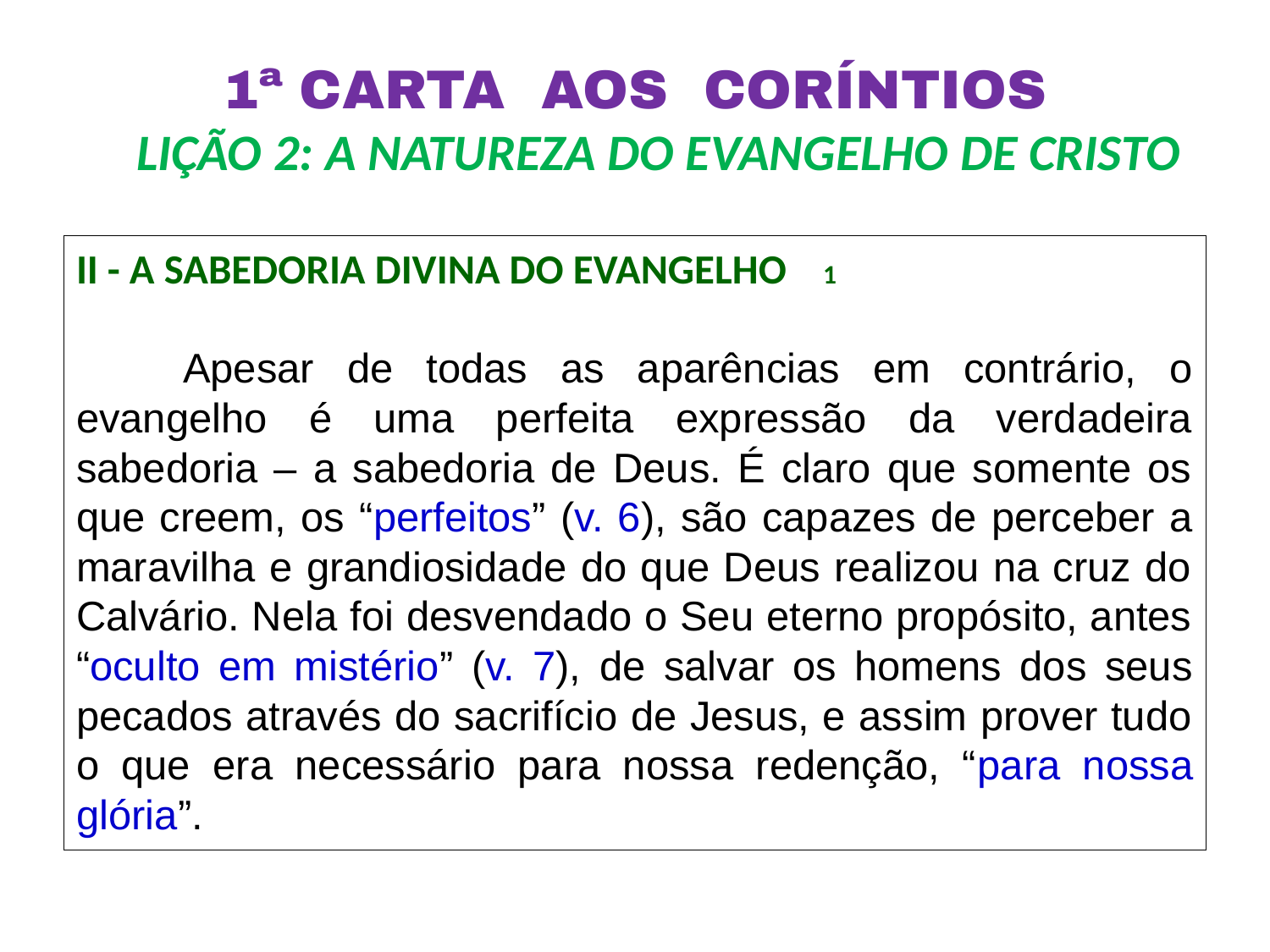

# 1ª CARTA  AOS  CORÍNTIOS LIÇÃO 2: A NATUREZA DO EVANGELHO DE CRISTO
II - A SABEDORIA DIVINA DO EVANGELHO		1

	Apesar de todas as aparências em contrário, o evangelho é uma perfeita expressão da verdadeira sabedoria – a sabedoria de Deus. É claro que somente os que creem, os “perfeitos” (v. 6), são capazes de perceber a maravilha e grandiosidade do que Deus realizou na cruz do Calvário. Nela foi desvendado o Seu eterno propósito, antes “oculto em mistério” (v. 7), de salvar os homens dos seus pecados através do sacrifício de Jesus, e assim prover tudo o que era necessário para nossa redenção, “para nossa glória”.